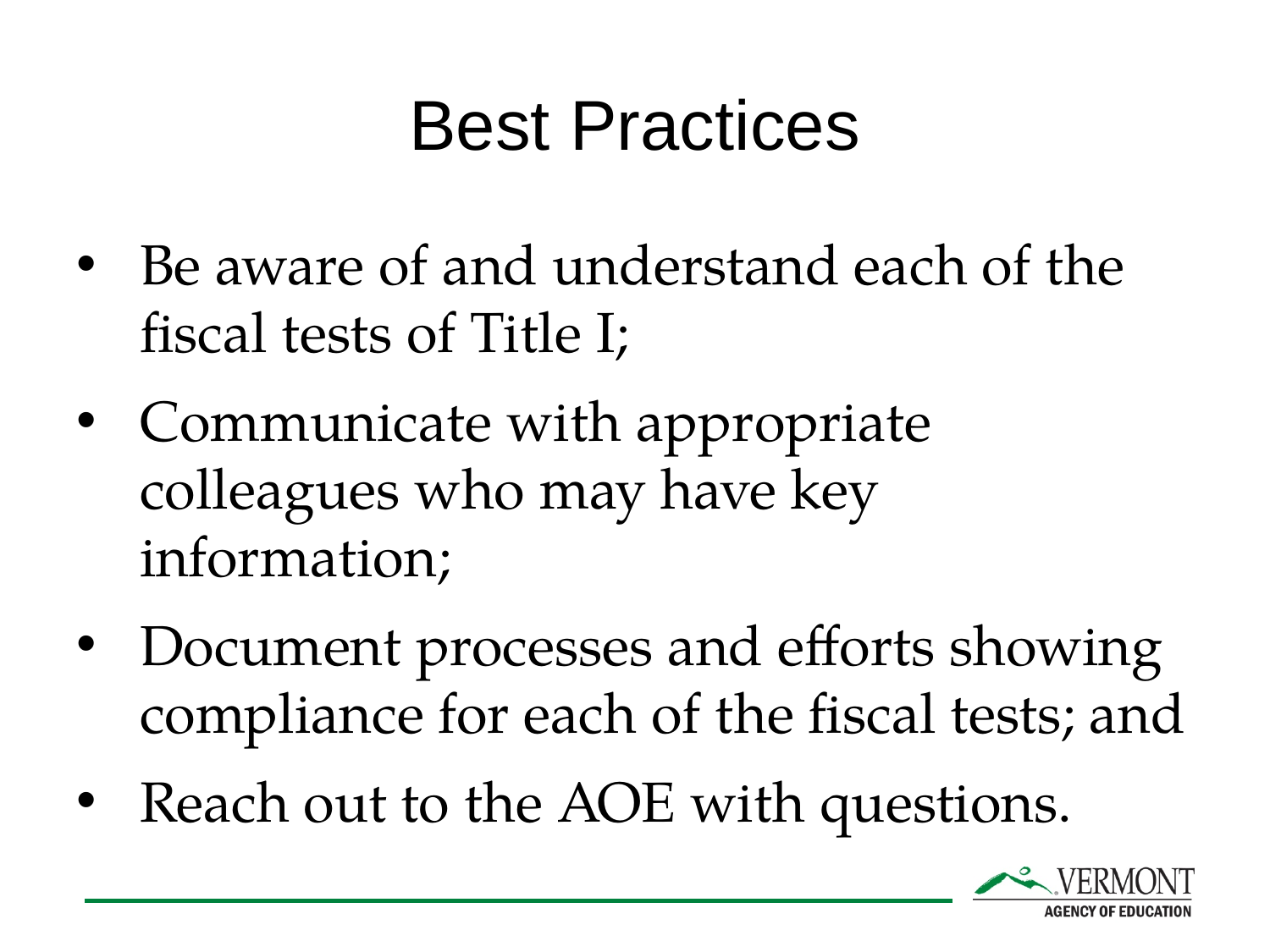

# Best Practices
Be aware of and understand each of the fiscal tests of Title I;
Communicate with appropriate colleagues who may have key information;
Document processes and efforts showing compliance for each of the fiscal tests; and
Reach out to the AOE with questions.